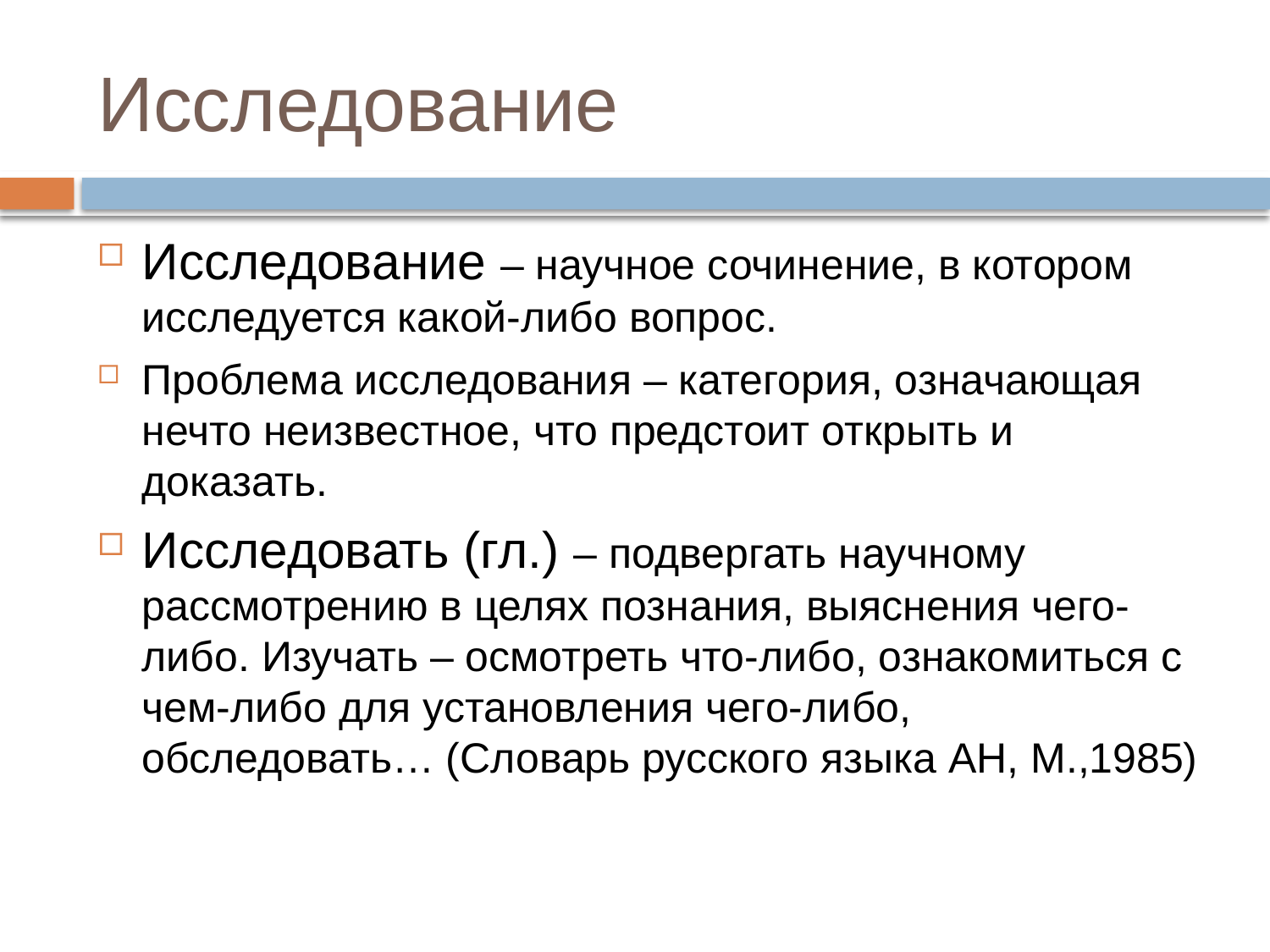

# Исследование
Исследование – научное сочинение, в котором исследуется какой-либо вопрос.
Проблема исследования – категория, означающая нечто неизвестное, что предстоит открыть и доказать.
Исследовать (гл.) – подвергать научному рассмотрению в целях познания, выяснения чего-либо. Изучать – осмотреть что-либо, ознакомиться с чем-либо для установления чего-либо, обследовать… (Словарь русского языка АН, М.,1985)